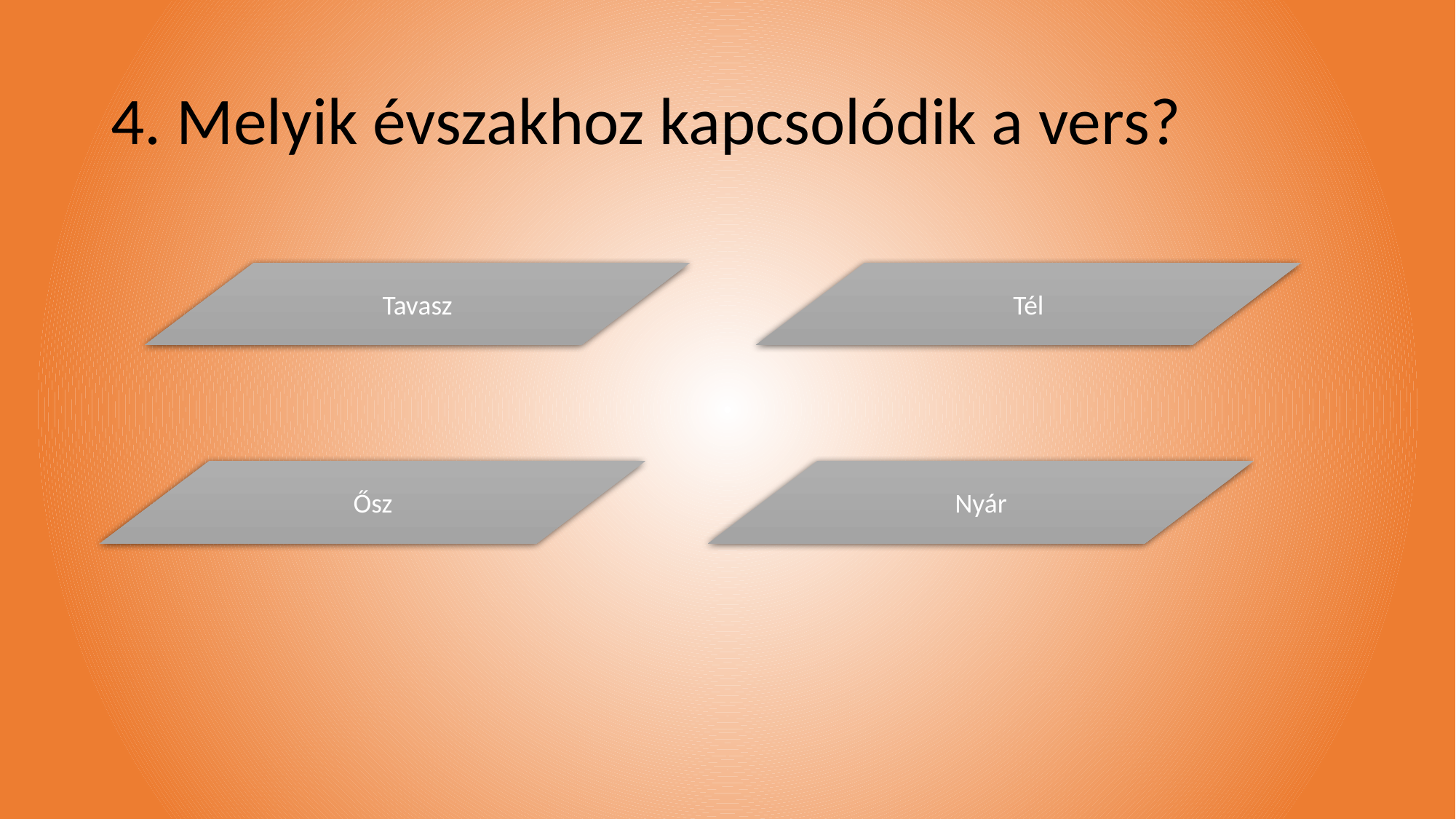

# 4. Melyik évszakhoz kapcsolódik a vers?
Tavasz
Tél
Nyár
Ősz